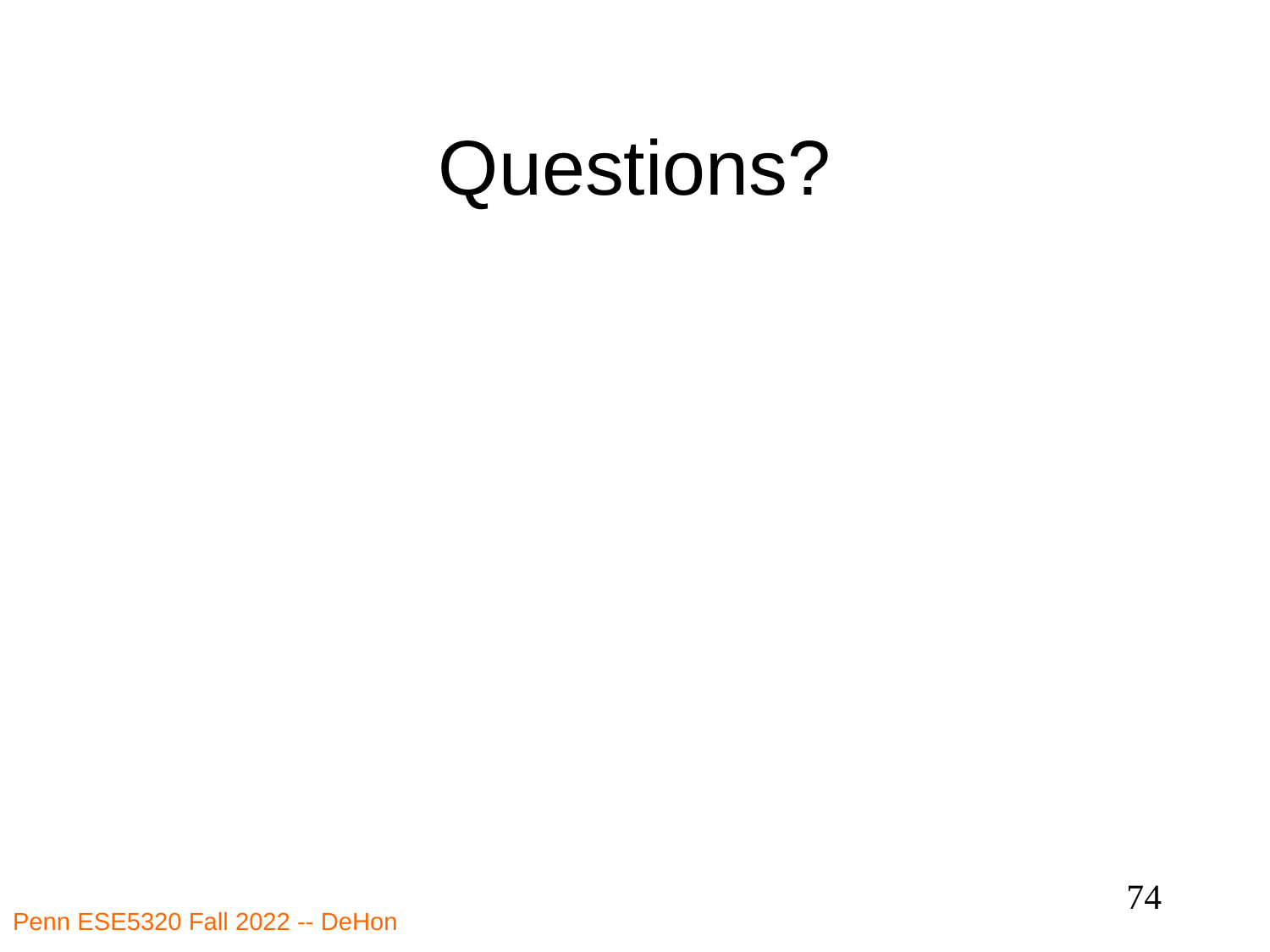

# Questions?

74
Penn ESE5320 Fall 2022 -- DeHon